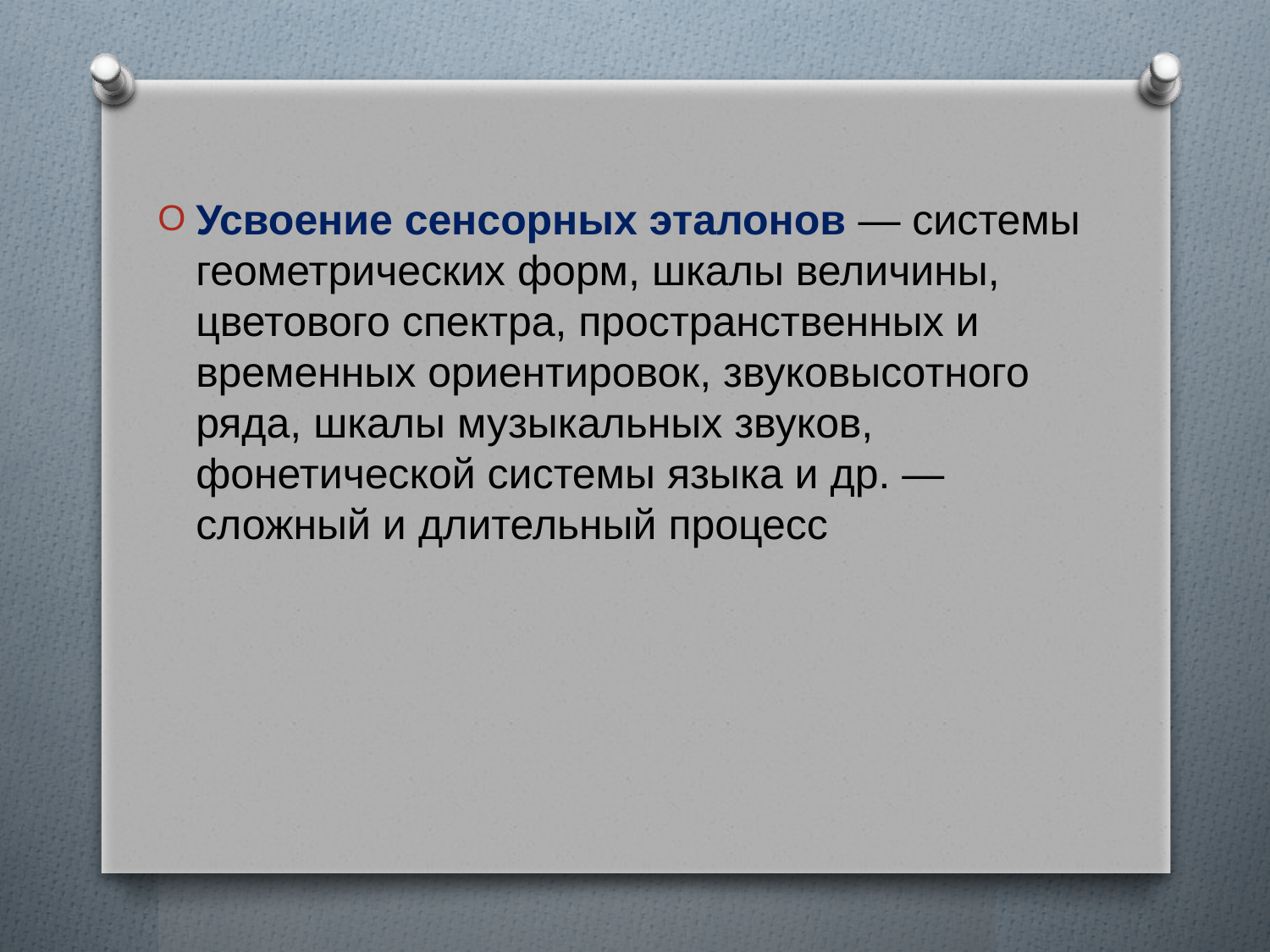

Усвоение сенсорных эталонов — системы геометрических форм, шкалы величины, цветового спектра, пространственных и временных ориентировок, звуковысотного ряда, шкалы музыкальных звуков, фонетической системы языка и др. — сложный и длительный процесс